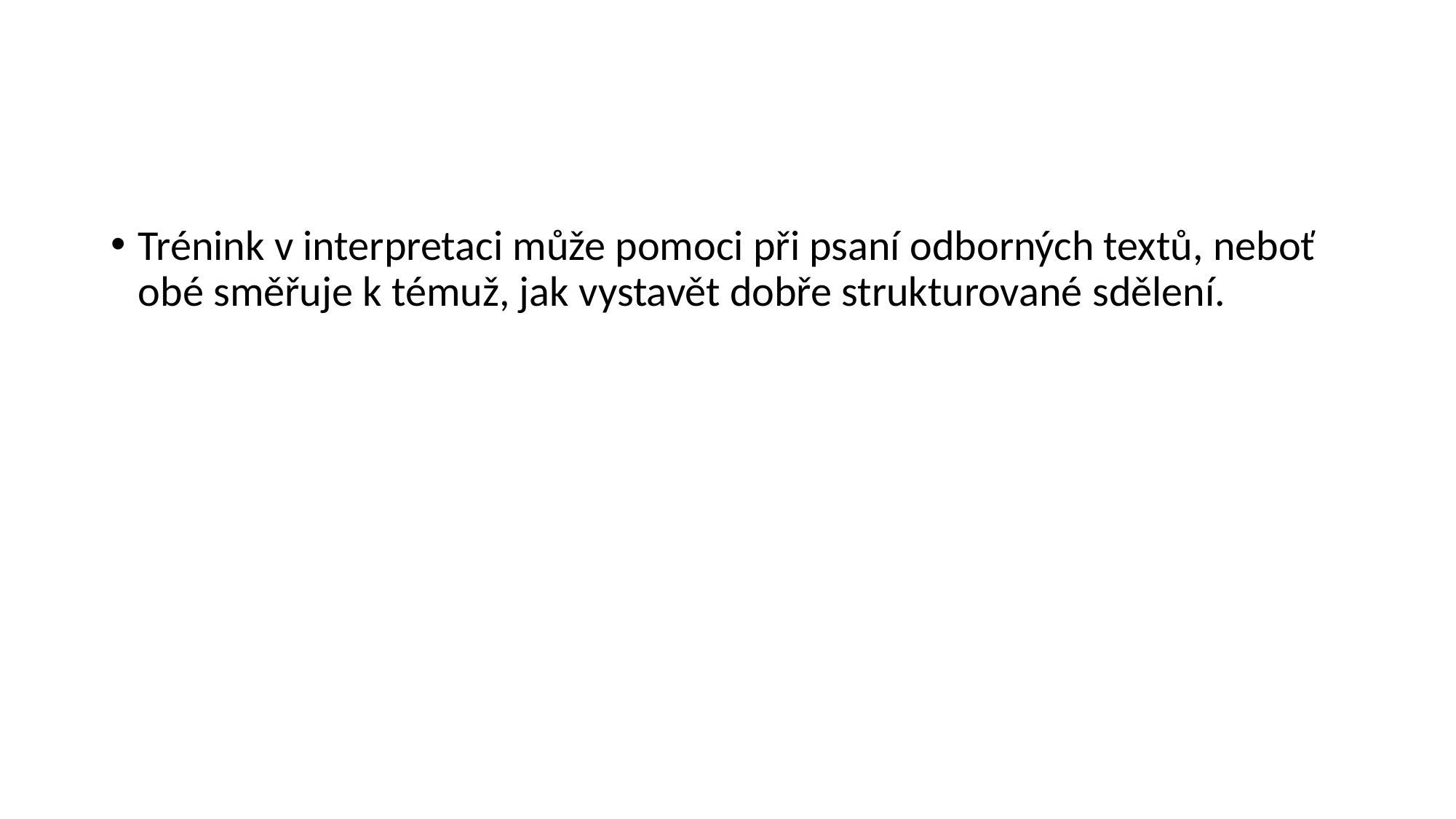

#
Trénink v interpretaci může pomoci při psaní odborných textů, neboť obé směřuje k témuž, jak vystavět dobře strukturované sdělení.